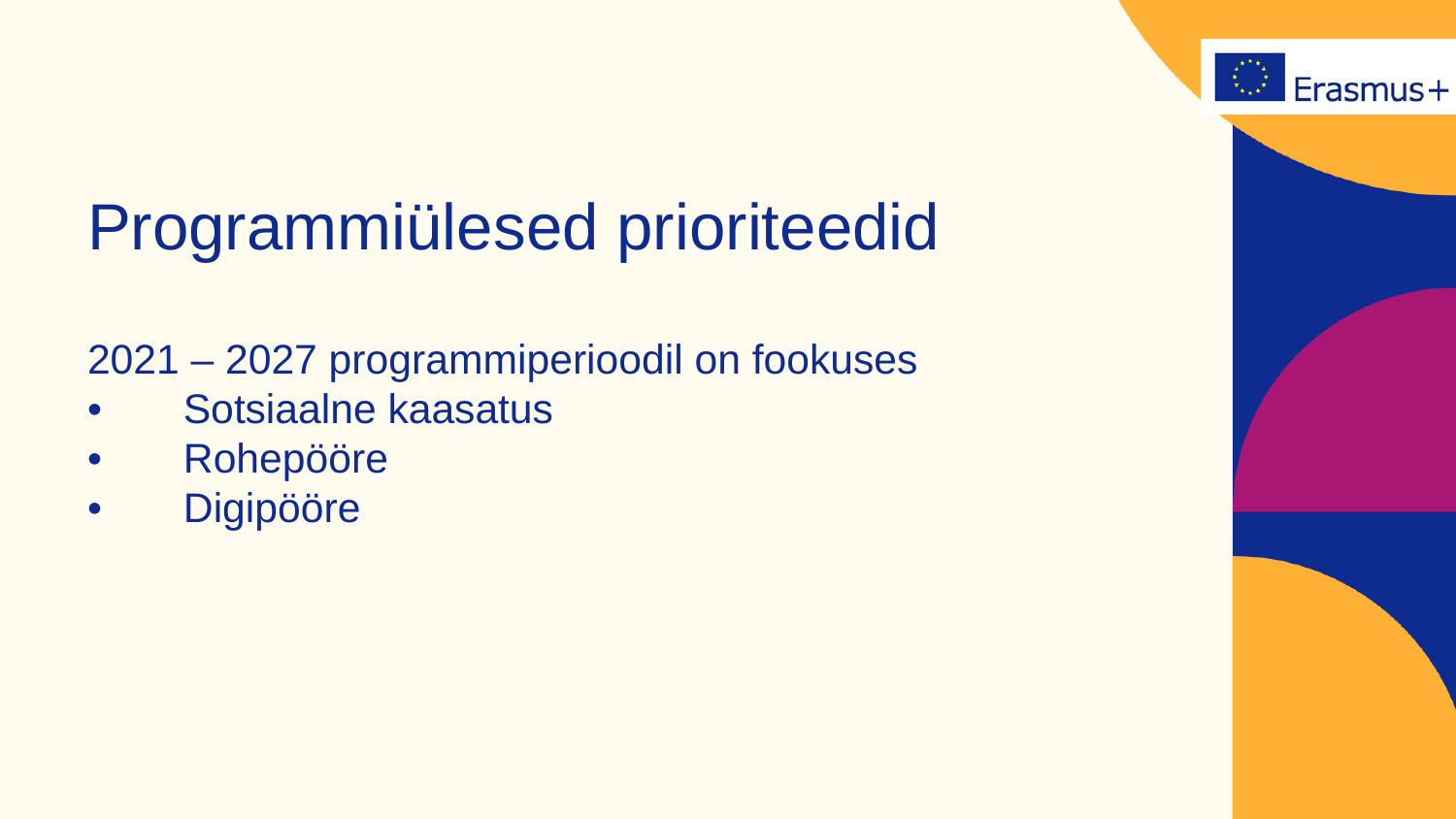

# Programmiülesed prioriteedid 2021 – 2027 programmiperioodil on fookuses •	Sotsiaalne kaasatus •	Rohepööre •	Digipööre